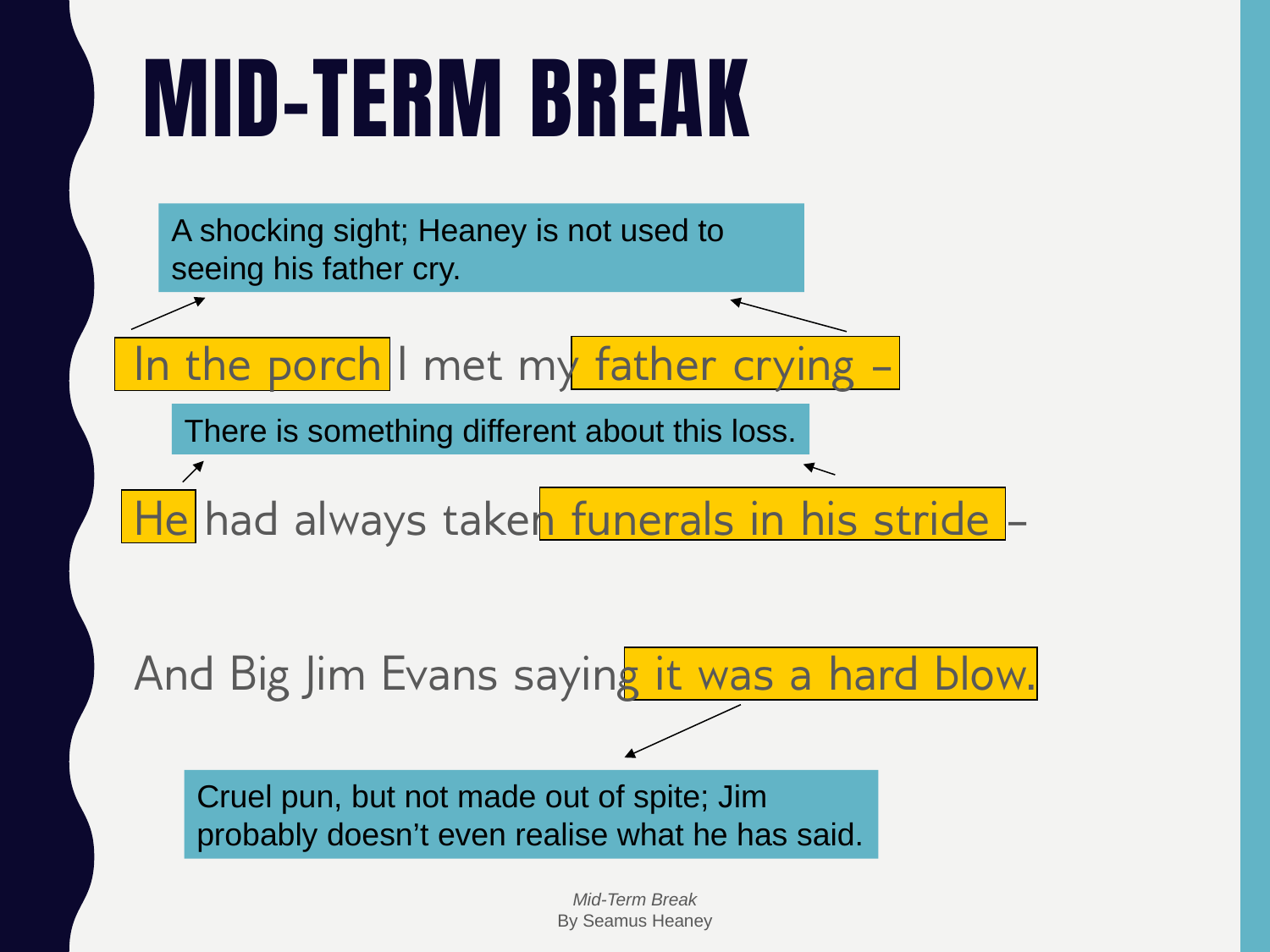

# Mid-Term Break
A shocking sight; Heaney is not used to seeing his father cry.

In the porch I met my father crying –

He had always taken funerals in his stride –

And Big Jim Evans saying it was a hard blow.

There is something different about this loss.

Cruel pun, but not made out of spite; Jim probably doesn’t even realise what he has said.
Mid-Term Break
By Seamus Heaney